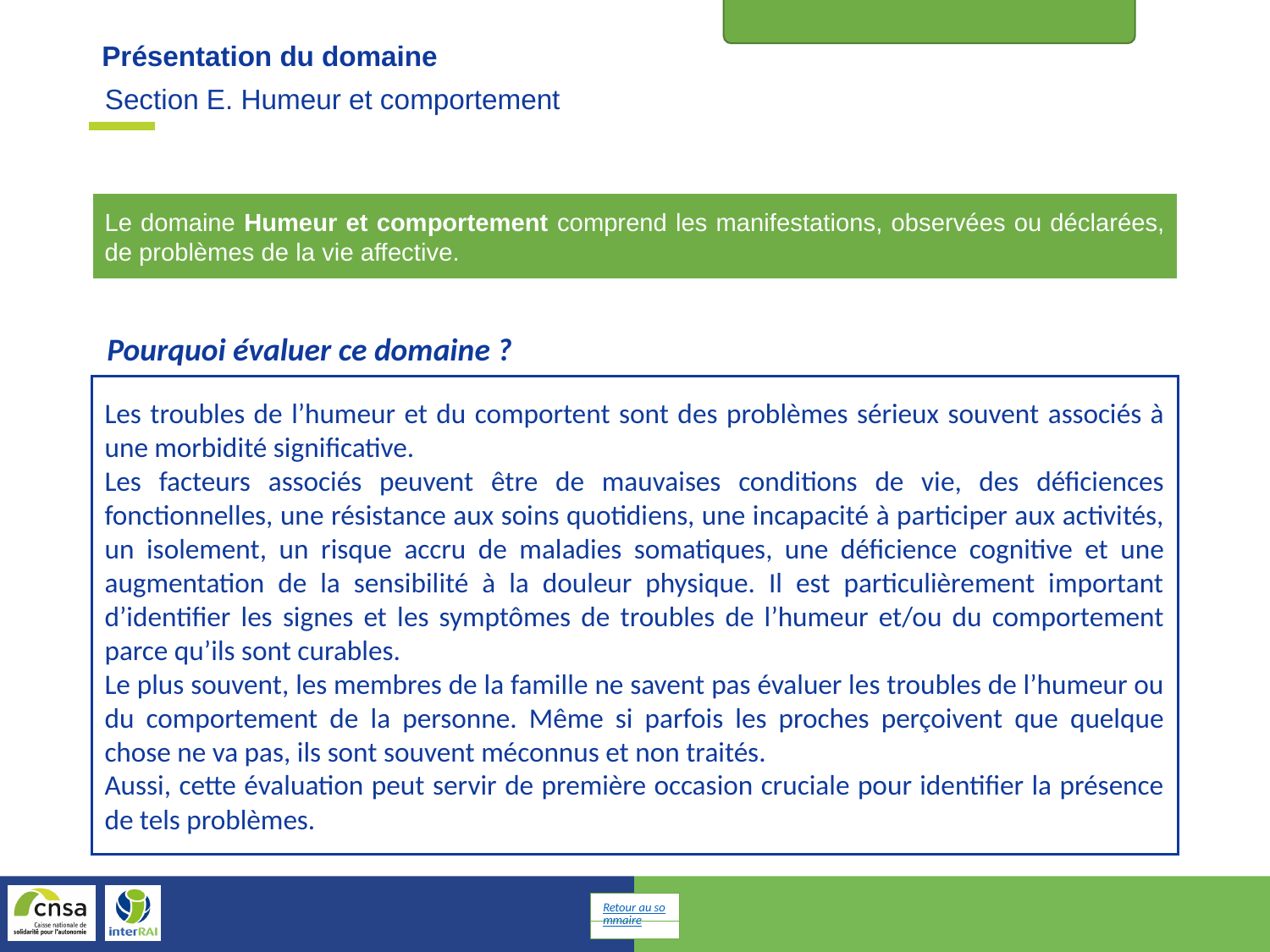

E : Humeur et comportement
Section E. Humeur et comportement

Présentation du domaine
Le domaine Humeur et comportement comprend les manifestations, observées ou déclarées, de problèmes de la vie affective.
Pourquoi évaluer ce domaine ?
Les troubles de l’humeur et du comportent sont des problèmes sérieux souvent associés à une morbidité significative.
Les facteurs associés peuvent être de mauvaises conditions de vie, des déficiences fonctionnelles, une résistance aux soins quotidiens, une incapacité à participer aux activités, un isolement, un risque accru de maladies somatiques, une déficience cognitive et une augmentation de la sensibilité à la douleur physique. Il est particulièrement important d’identifier les signes et les symptômes de troubles de l’humeur et/ou du comportement parce qu’ils sont curables.
Le plus souvent, les membres de la famille ne savent pas évaluer les troubles de l’humeur ou du comportement de la personne. Même si parfois les proches perçoivent que quelque chose ne va pas, ils sont souvent méconnus et non traités.
Aussi, cette évaluation peut servir de première occasion cruciale pour identifier la présence de tels problèmes.

Retour au sommaire